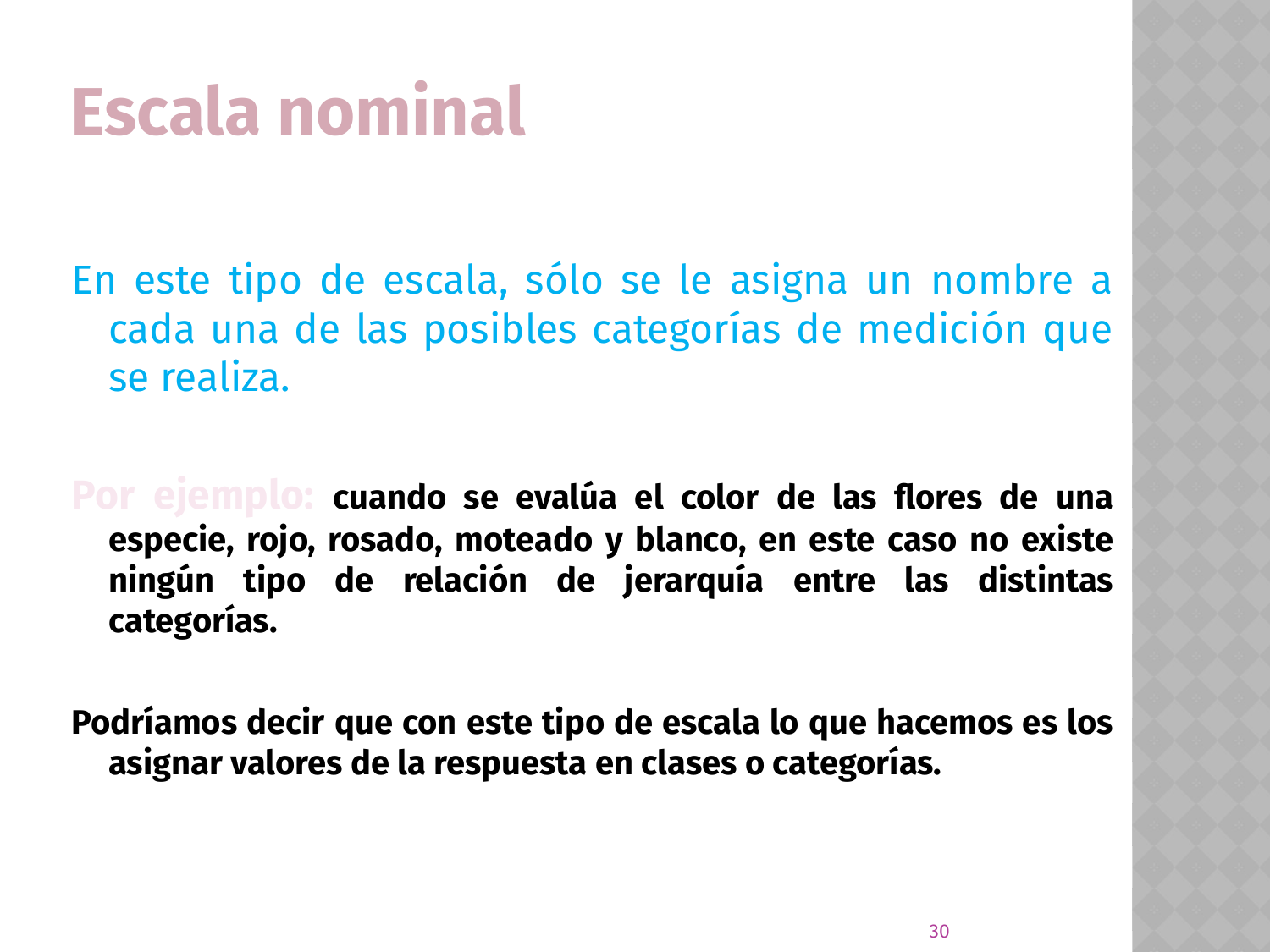

# Escala nominal

En este tipo de escala, sólo se le asigna un nombre a cada una de las posibles categorías de medición que se realiza.

Por ejemplo: cuando se evalúa el color de las flores de una especie, rojo, rosado, moteado y blanco, en este caso no existe ningún tipo de relación de jerarquía entre las distintas categorías.

Podríamos decir que con este tipo de escala lo que hacemos es los asignar valores de la respuesta en clases o categorías.
30